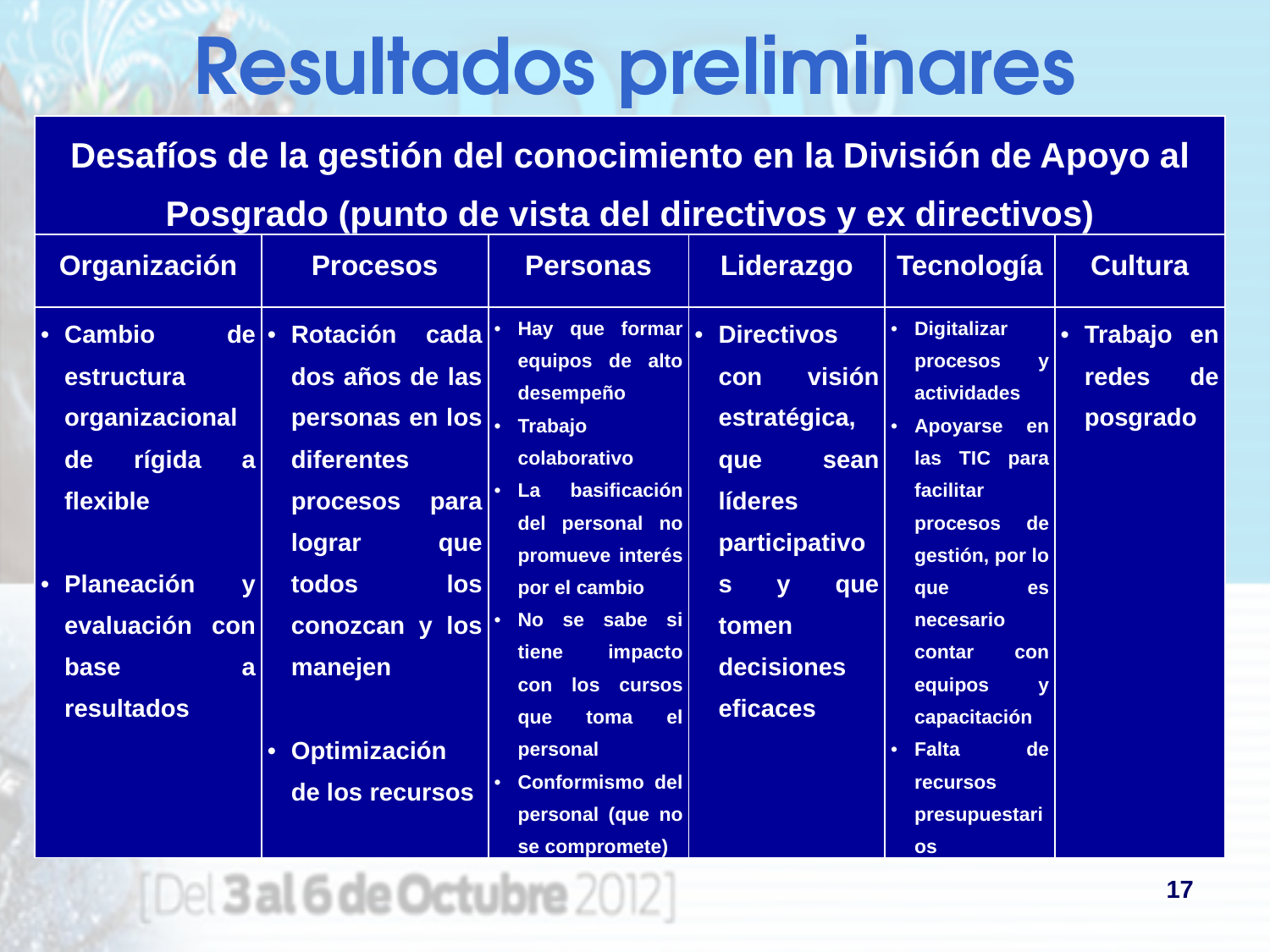

# Resultados preliminares
| Desafíos de la gestión del conocimiento en la División de Apoyo al Posgrado (punto de vista del directivos y ex directivos) |  |  |  |  |  |
| --- | --- | --- | --- | --- | --- |
| Organización | Procesos | Personas | Liderazgo | Tecnología | Cultura |
| Cambio de estructura organizacional de rígida a flexible Planeación y evaluación con base a resultados | Rotación cada dos años de las personas en los diferentes procesos para lograr que todos los conozcan y los manejen Optimización de los recursos | Hay que formar equipos de alto desempeño Trabajo colaborativo La basificación del personal no promueve interés por el cambio No se sabe si tiene impacto con los cursos que toma el personal Conformismo del personal (que no se compromete) | Directivos con visión estratégica, que sean líderes participativos y que tomen decisiones eficaces | Digitalizar procesos y actividades Apoyarse en las TIC para facilitar procesos de gestión, por lo que es necesario contar con equipos y capacitación Falta de recursos presupuestarios | Trabajo en redes de posgrado |
17